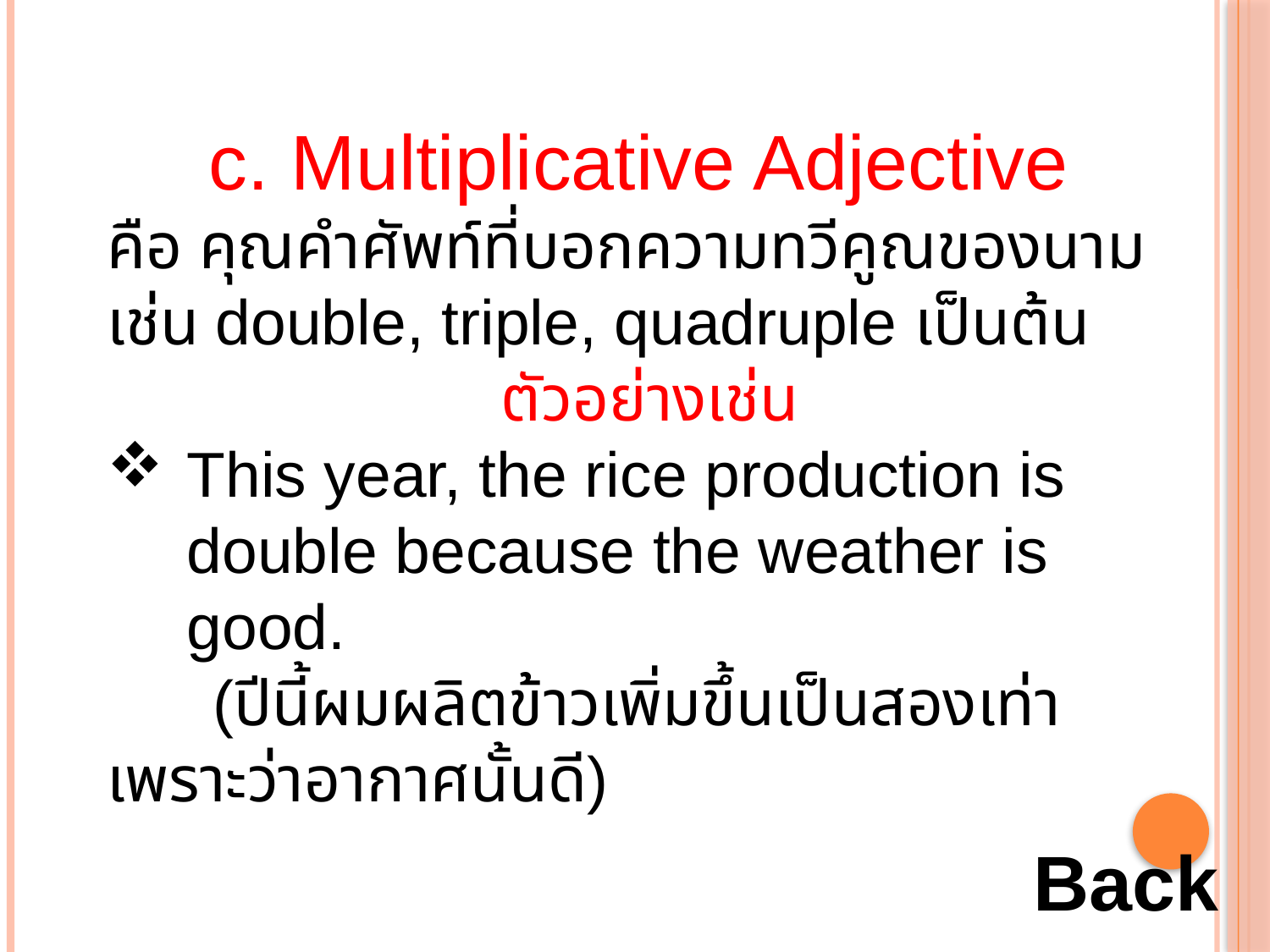

c. Multiplicative Adjective
คือ คุณคำศัพท์ที่บอกความทวีคูณของนามเช่น double, triple, quadruple เป็นต้น
ตัวอย่างเช่น
This year, the rice production is double because the weather is good.
      (ปีนี้ผมผลิตข้าวเพิ่มขึ้นเป็นสองเท่าเพราะว่าอากาศนั้นดี)

Back